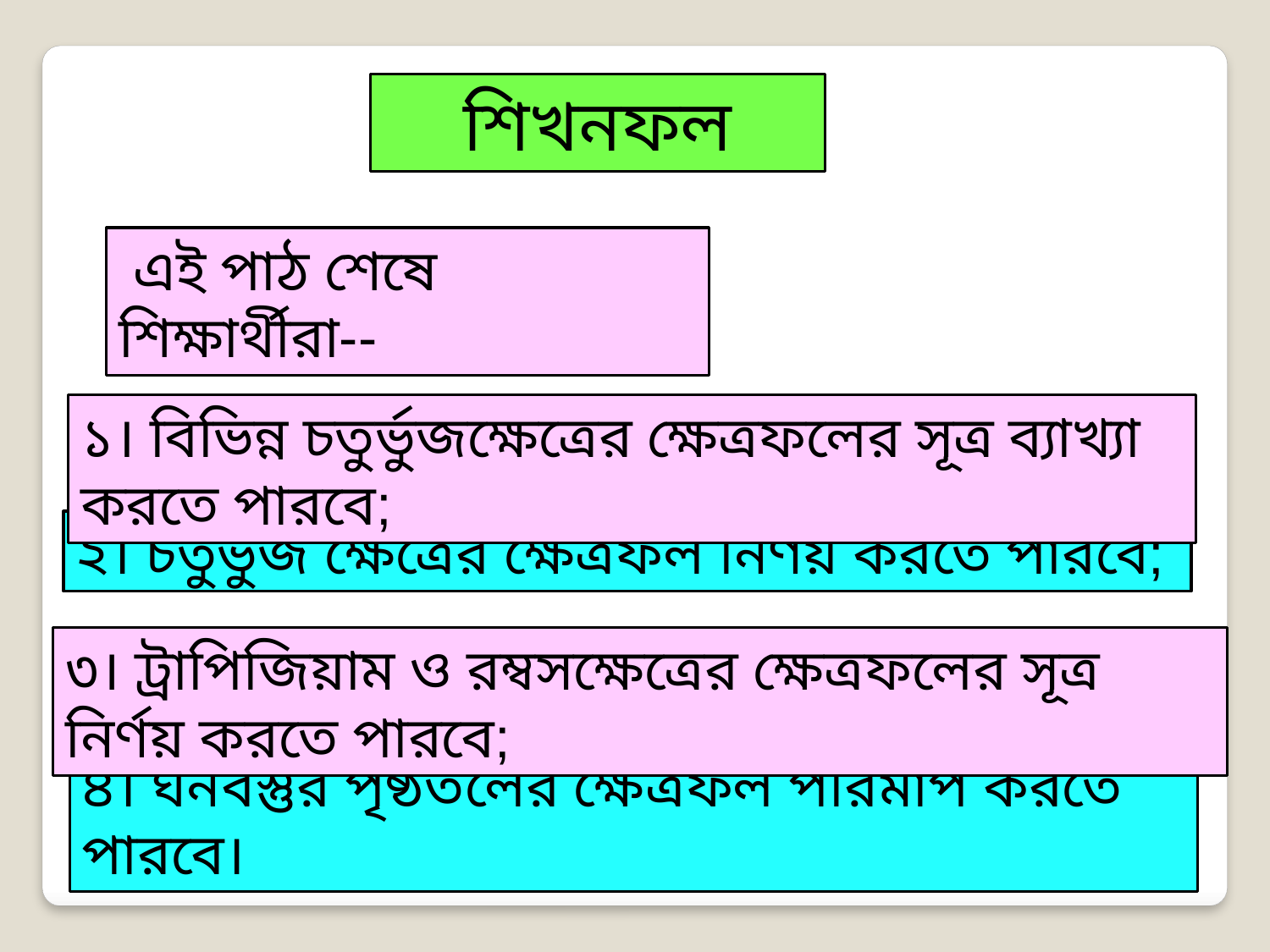

শিখনফল
 এই পাঠ শেষে শিক্ষার্থীরা--
১। বিভিন্ন চতুর্ভুজক্ষেত্রের ক্ষেত্রফলের সূত্র ব্যাখ্যা করতে পারবে;
২। চতুর্ভুজ ক্ষেত্রের ক্ষেত্রফল নির্ণয় করতে পারবে;
৩। ট্রাপিজিয়াম ও রম্বসক্ষেত্রের ক্ষেত্রফলের সূত্র নির্ণয় করতে পারবে;
৪। ঘনবস্তুর পৃষ্ঠতলের ক্ষেত্রফল পরিমাপ করতে পারবে।